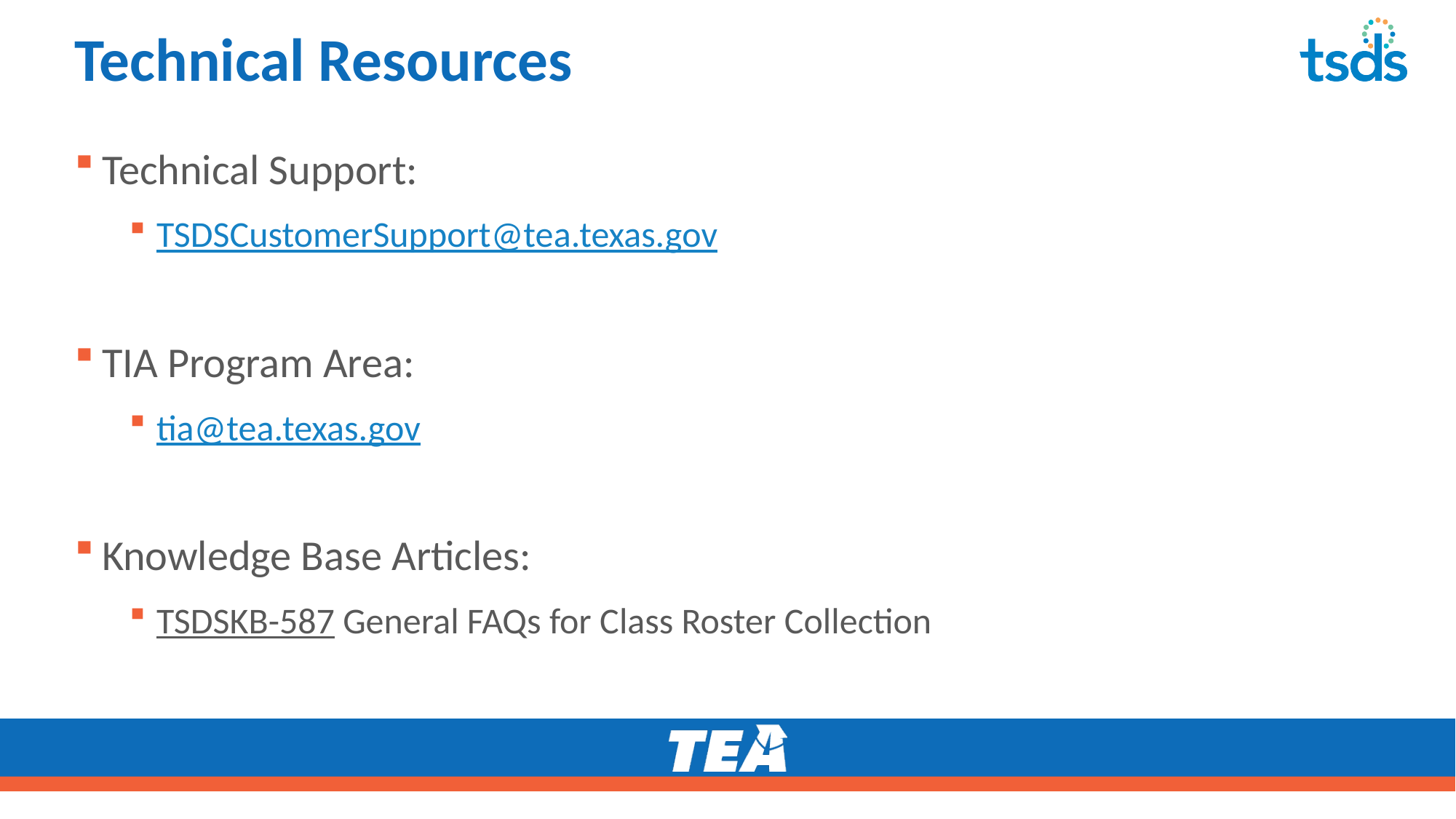

# Technical Resources
Technical Support:​
TSDSCustomerSupport@tea.texas.gov

TIA Program Area:​
tia@tea.texas.gov

Knowledge Base Articles:​
TSDSKB-587 General FAQs for Class Roster Collection

​